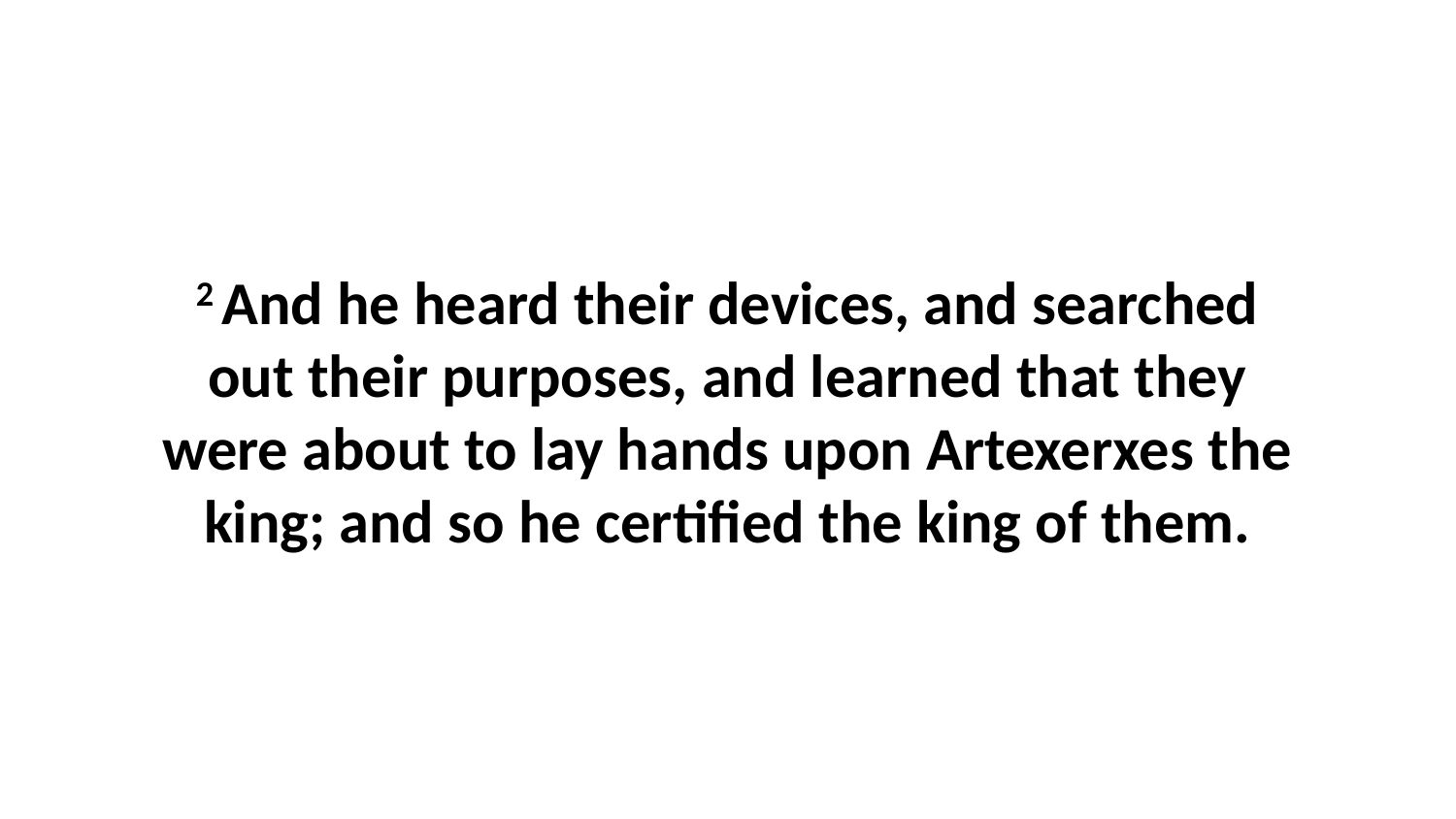

2 And he heard their devices, and searched out their purposes, and learned that they were about to lay hands upon Artexerxes the king; and so he certified the king of them.